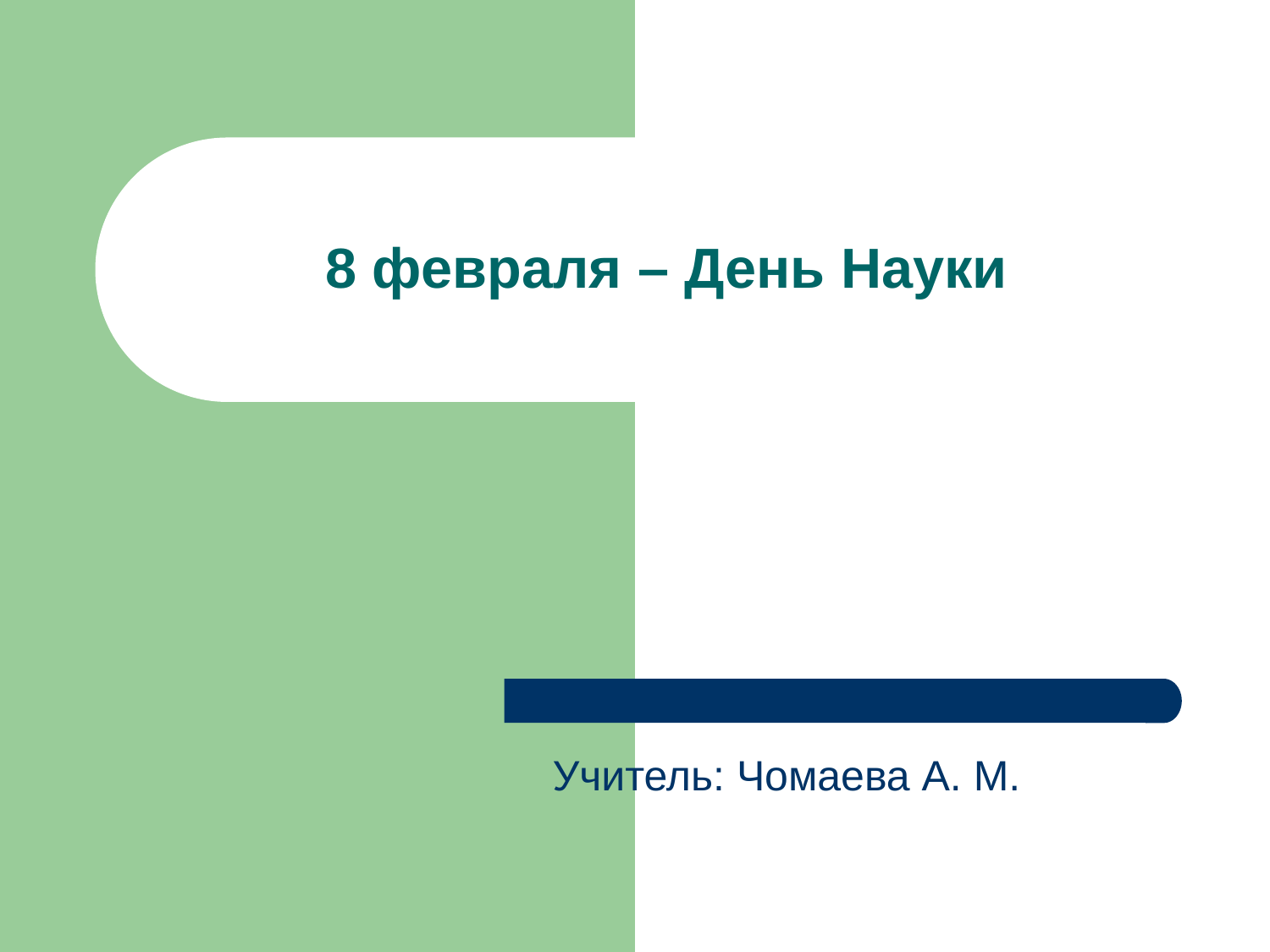

# 8 февраля – День Науки
 Учитель: Чомаева А. М.